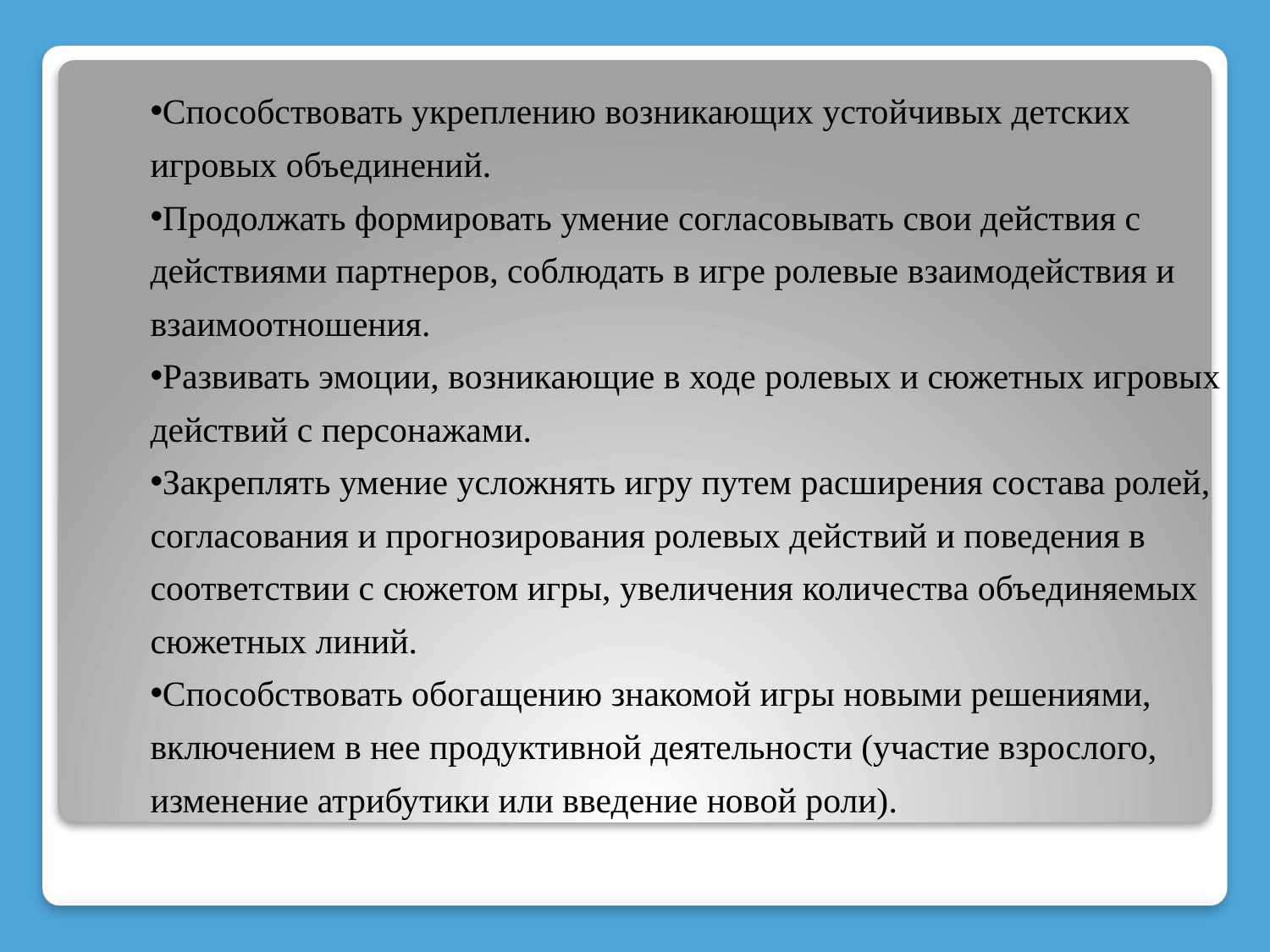

Способствовать укреплению возникающих устойчивых детских
игровых объединений.
Продолжать формировать умение согласовывать свои действия с
действиями партнеров, соблюдать в игре ролевые взаимодействия и
взаимоотношения.
Развивать эмоции, возникающие в ходе ролевых и сюжетных игровых
действий с персонажами.
Закреплять умение усложнять игру путем расширения состава ролей,
согласования и прогнозирования ролевых действий и поведения в
соответствии с сюжетом игры, увеличения количества объединяемых
сюжетных линий.
Способствовать обогащению знакомой игры новыми решениями,
включением в нее продуктивной деятельности (участие взрослого,
изменение атрибутики или введение новой роли).